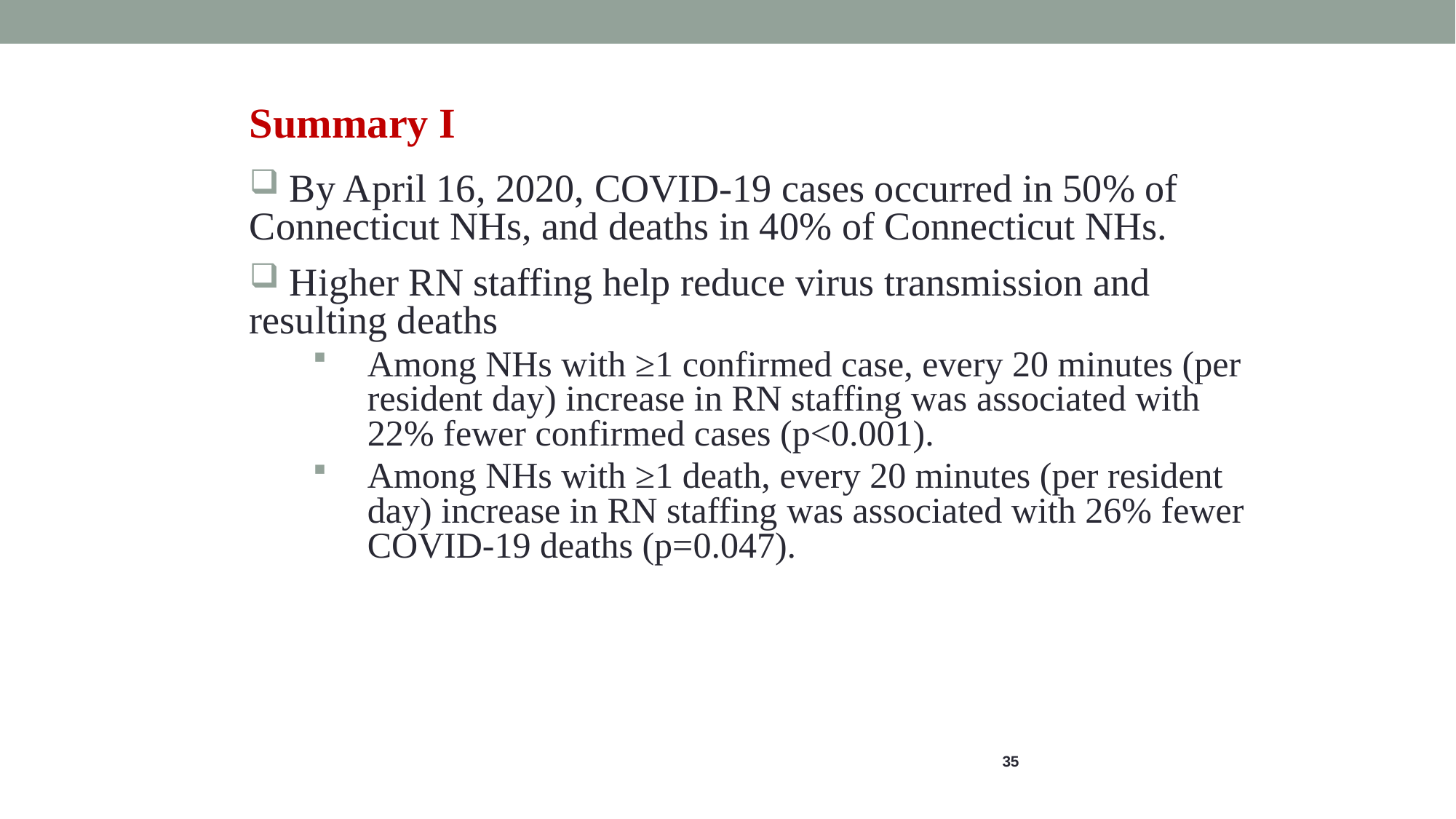

Summary I

 By April 16, 2020, COVID-19 cases occurred in 50% of Connecticut NHs, and deaths in 40% of Connecticut NHs.
 Higher RN staffing help reduce virus transmission and resulting deaths
Among NHs with ≥1 confirmed case, every 20 minutes (per resident day) increase in RN staffing was associated with 22% fewer confirmed cases (p<0.001).
Among NHs with ≥1 death, every 20 minutes (per resident day) increase in RN staffing was associated with 26% fewer COVID-19 deaths (p=0.047).

35